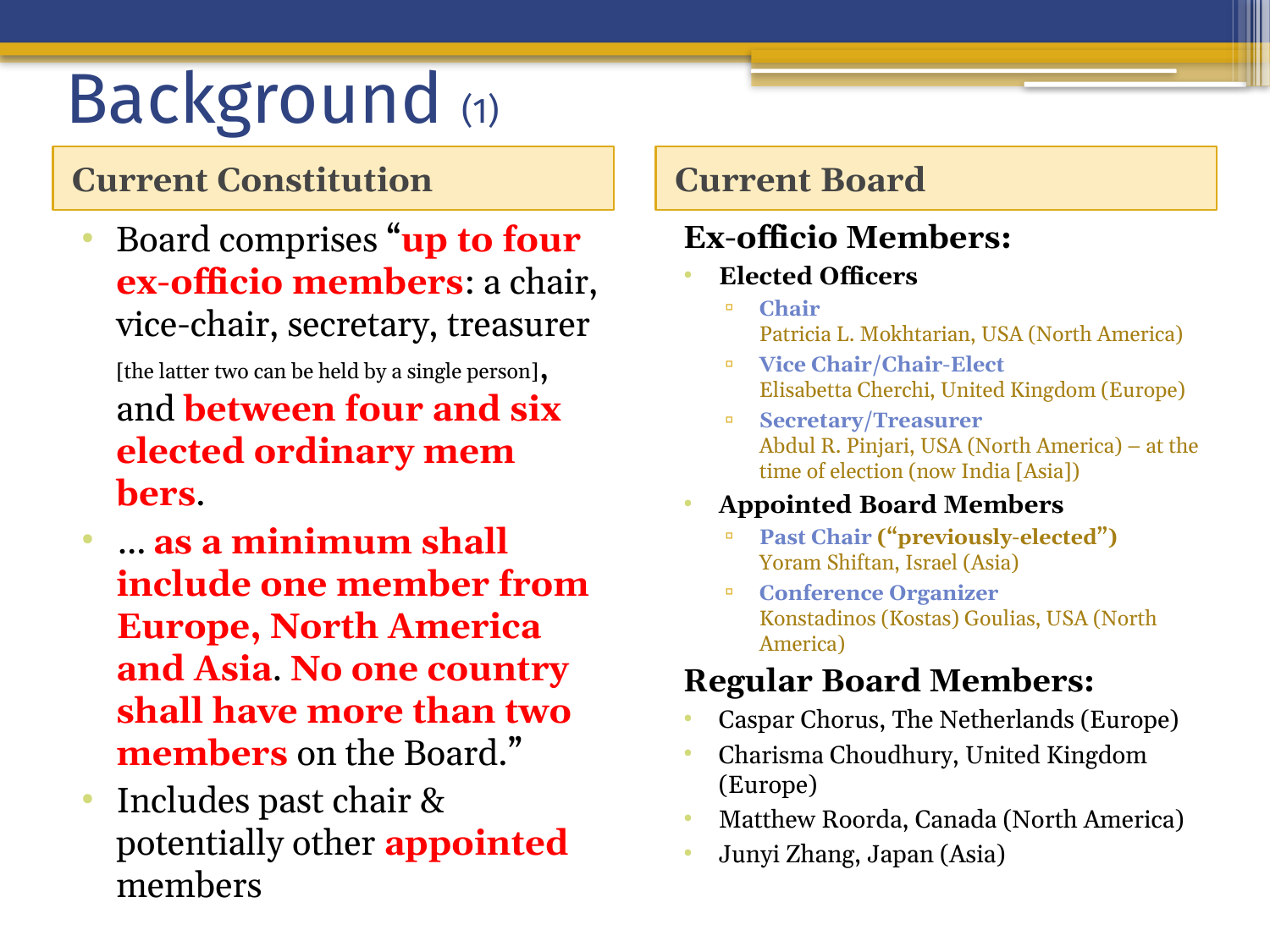

# Background (1)
Current Constitution
Current Board
Board comprises “up to four ex-officio members: a chair, vice-chair, secretary, treasurer [the latter two can be held by a single person], and between four and six elected ordinary mem­bers.
… as a minimum shall include one member from Europe, North America and Asia. No one country shall have more than two members on the Board.”
Includes past chair & potentially other appointed members
Ex-officio Members:
Elected Officers
Chair
Patricia L. Mokhtarian, USA (North America)
Vice Chair/Chair-Elect
Elisabetta Cherchi, United Kingdom (Europe)
Secretary/Treasurer
Abdul R. Pinjari, USA (North America) – at the time of election (now India [Asia])
Appointed Board Members
Past Chair (“previously-elected”)
Yoram Shiftan, Israel (Asia)
Conference Organizer
Konstadinos (Kostas) Goulias, USA (North America)
Regular Board Members:
Caspar Chorus, The Netherlands (Europe)
Charisma Choudhury, United Kingdom (Europe)
Matthew Roorda, Canada (North America)
Junyi Zhang, Japan (Asia)